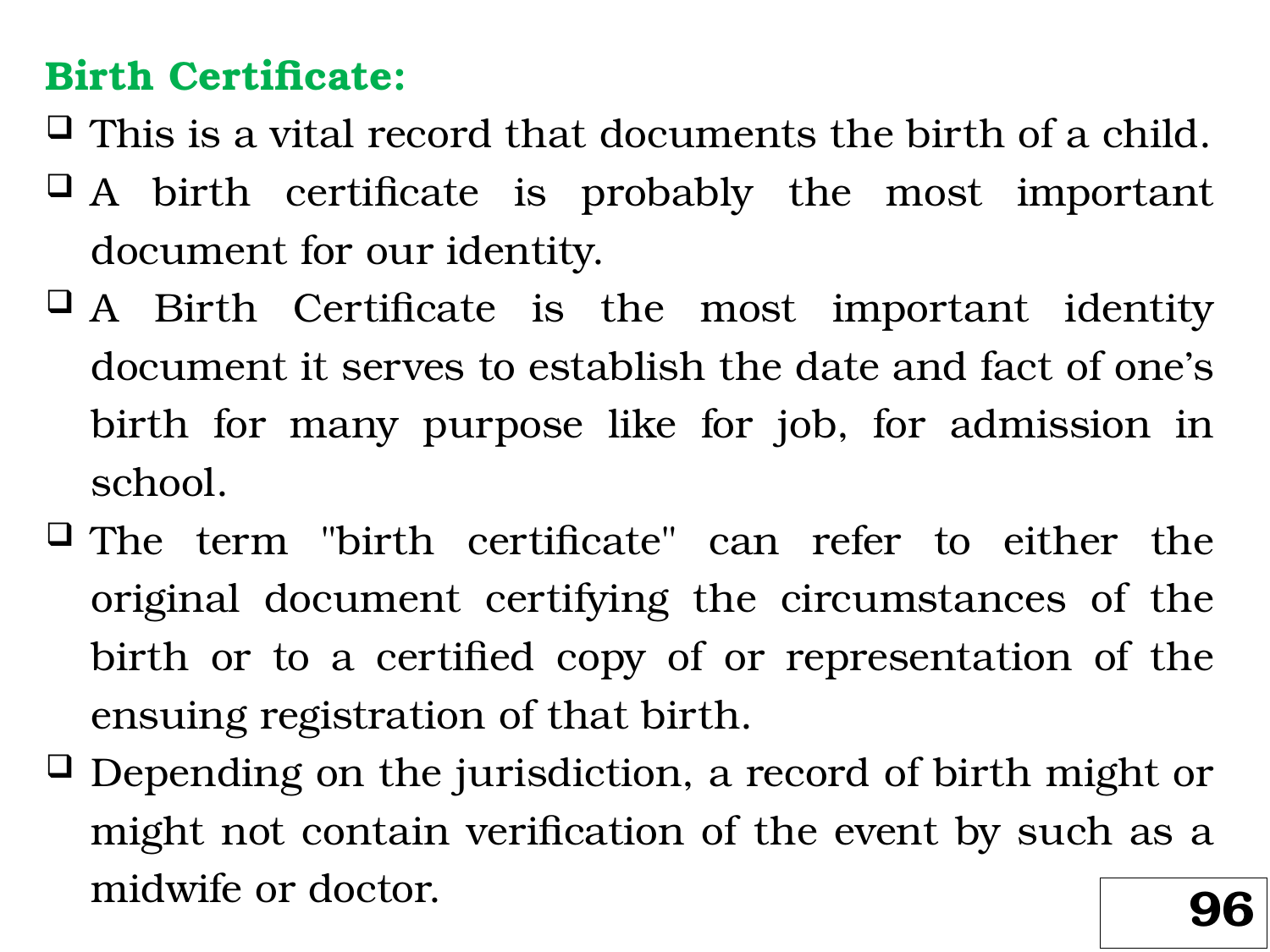

Birth Certificate:
This is a vital record that documents the birth of a child.
A birth certificate is probably the most important document for our identity.
A Birth Certificate is the most important identity document it serves to establish the date and fact of one’s birth for many purpose like for job, for admission in school.
The term "birth certificate" can refer to either the original document certifying the circumstances of the birth or to a certified copy of or representation of the ensuing registration of that birth.
Depending on the jurisdiction, a record of birth might or might not contain verification of the event by such as a midwife or doctor.

96